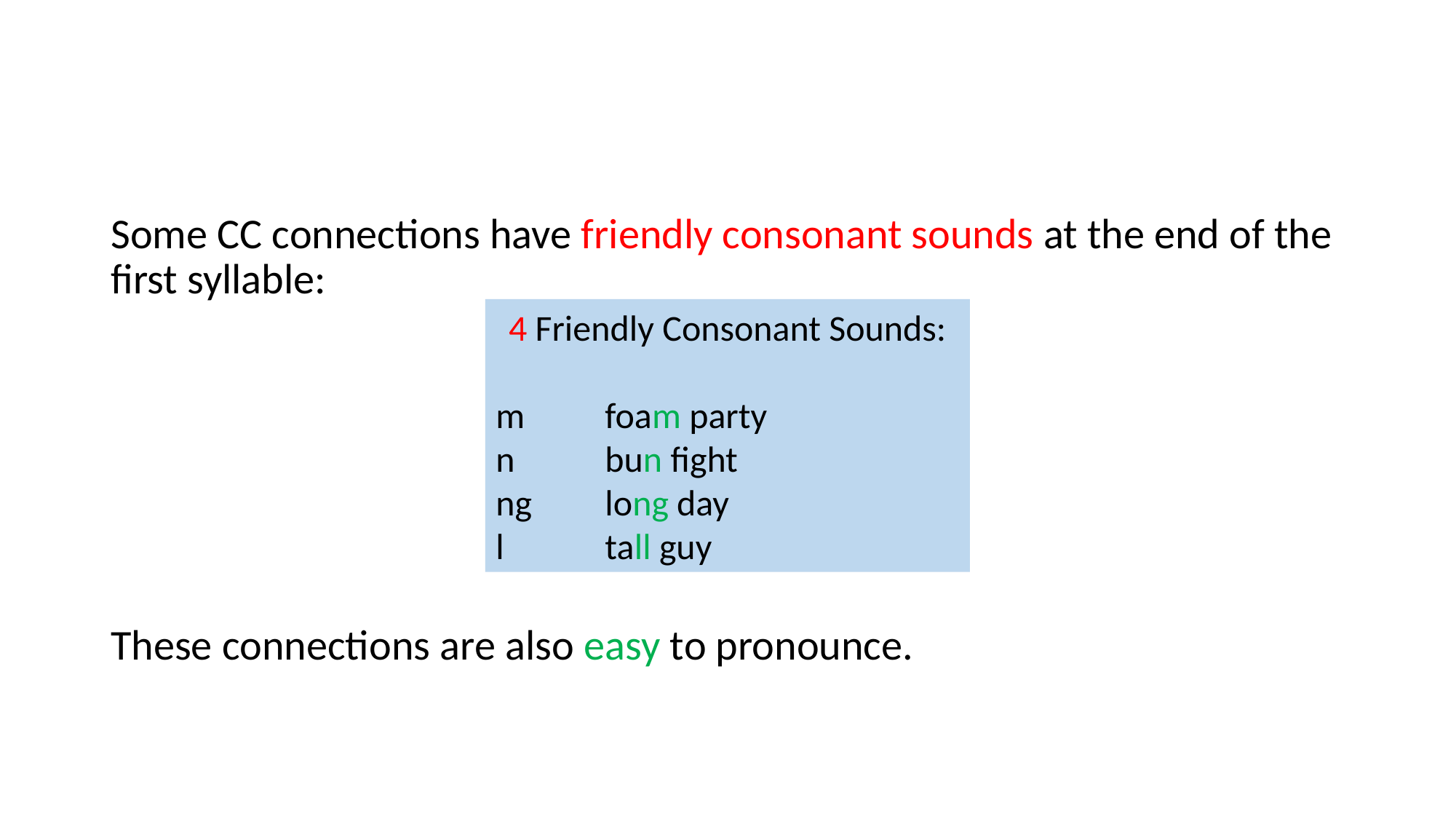

Some CC connections have friendly consonant sounds at the end of the first syllable:

These connections are also easy to pronounce.

4 Friendly Consonant Sounds:

m	foam party
n	bun fight
ng	long day
l	tall guy